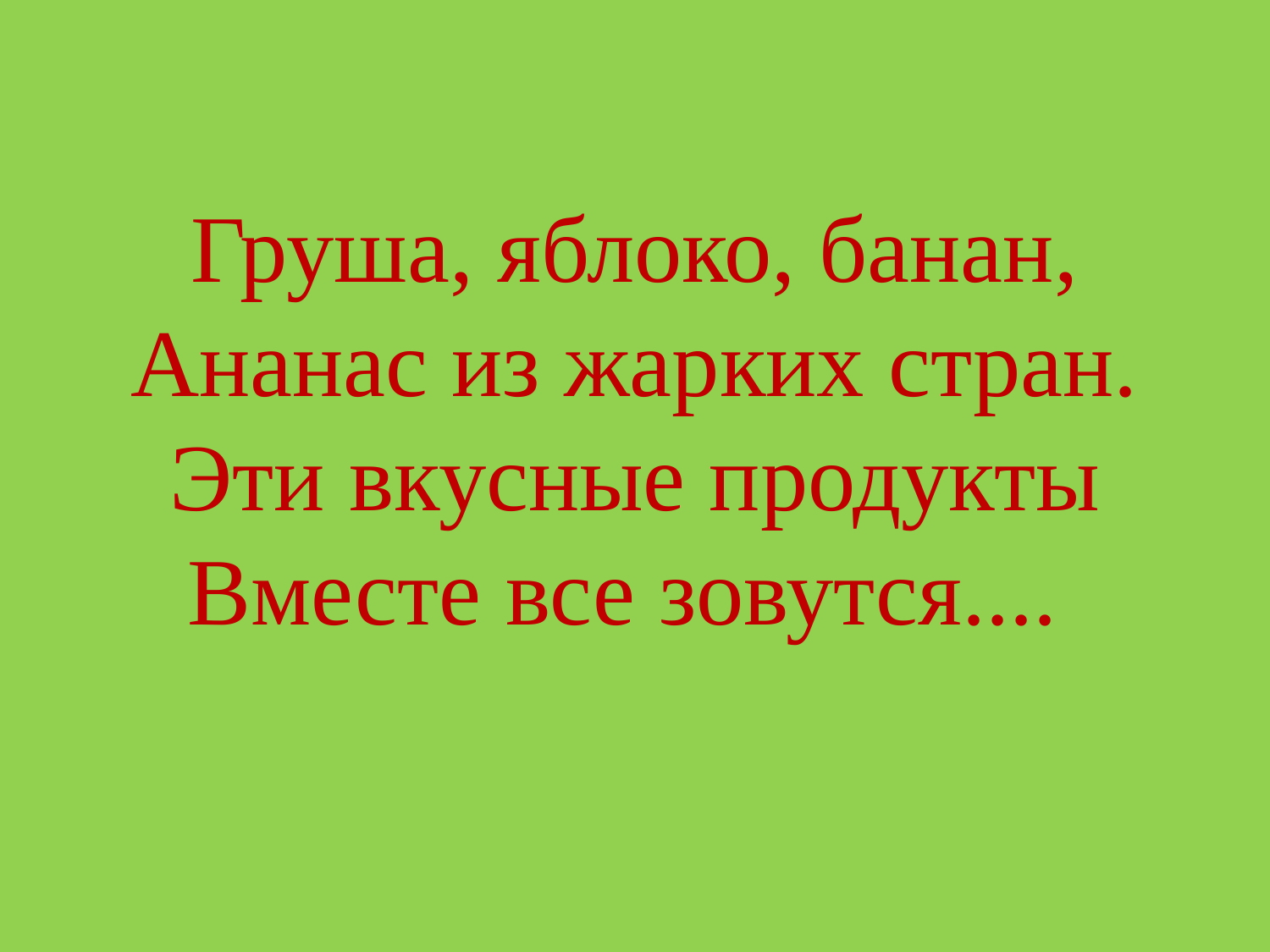

# Груша, яблоко, банан, Ананас из жарких стран. Эти вкусные продукты Вместе все зовутся....